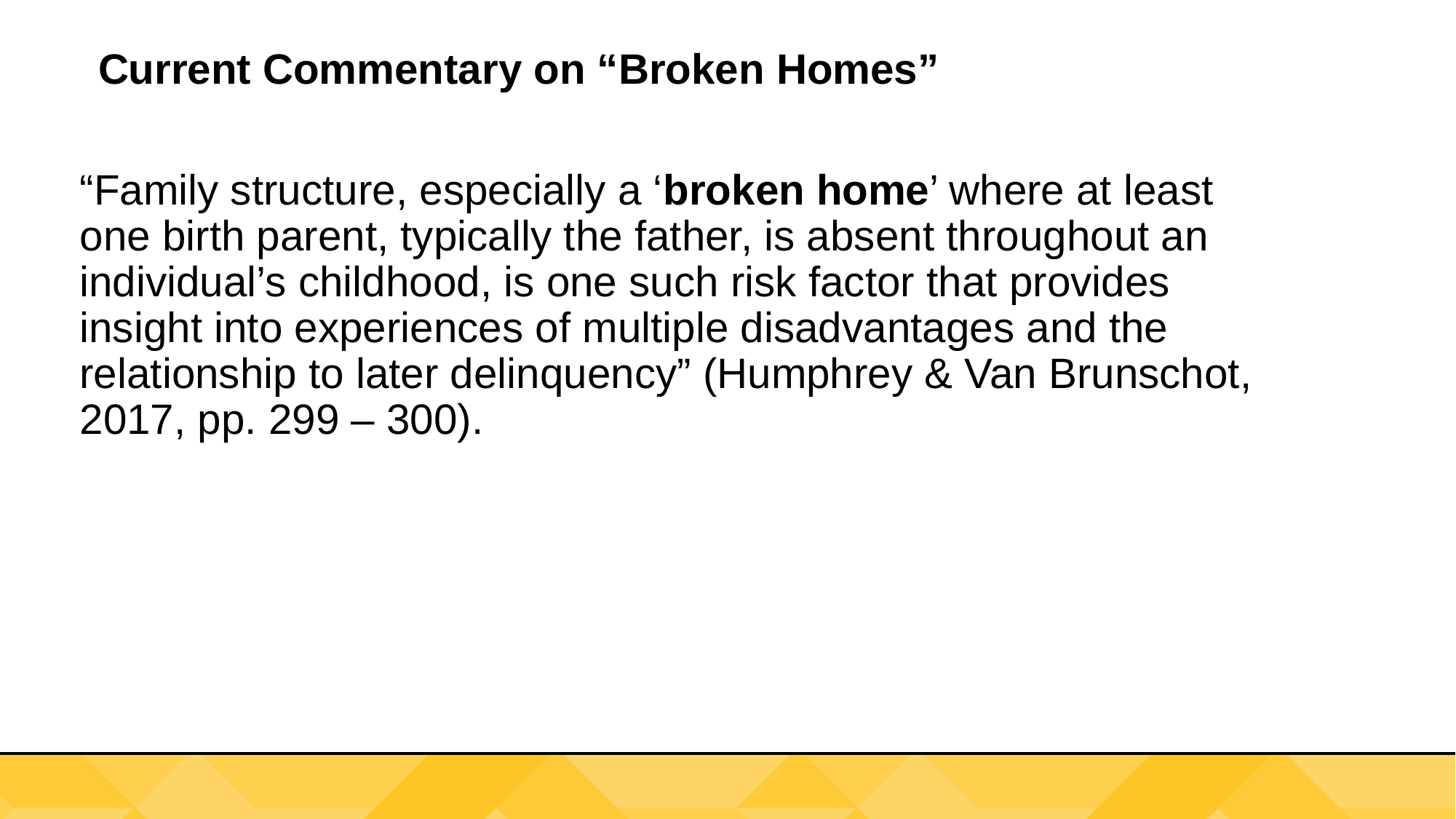

# Current Commentary on “Broken Homes”
“Family structure, especially a ‘broken home’ where at least one birth parent, typically the father, is absent throughout an individual’s childhood, is one such risk factor that provides insight into experiences of multiple disadvantages and the relationship to later delinquency” (Humphrey & Van Brunschot, 2017, pp. 299 – 300).